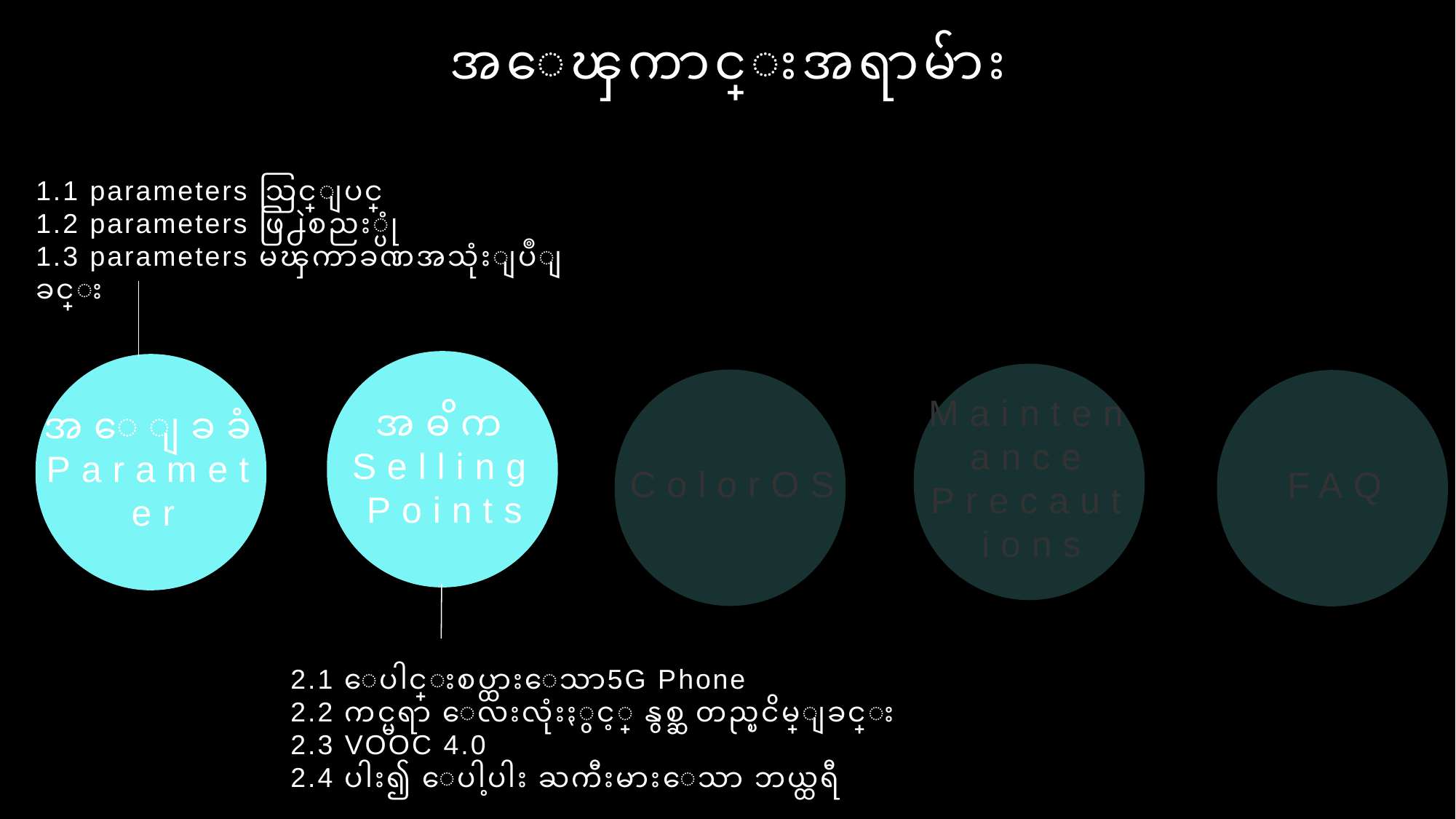

အေၾကာင္းအရာမ်ား
1.1 parameters သြင္ျပင္
1.2 parameters ဖြ႕ဲစညး္ပုံ
1.3 parameters မၾကာခဏအသုံးျပဳျခင္း

အဓိက Selling Points

အေျခခံ Parameter

Maintenance Precautions

ColorOS

FAQ

2.1 ေပါင္းစပ္ထားေသာ5G Phone
2.2 ကင္မရာ ေလးလုံးႏွင့္ နွစ္ဆ တည္ၿငိမ္ျခင္း
2.3 VOOC 4.0
2.4 ပါး၍ ေပါ့ပါး ႀကီးမားေသာ ဘယ္ထရီ